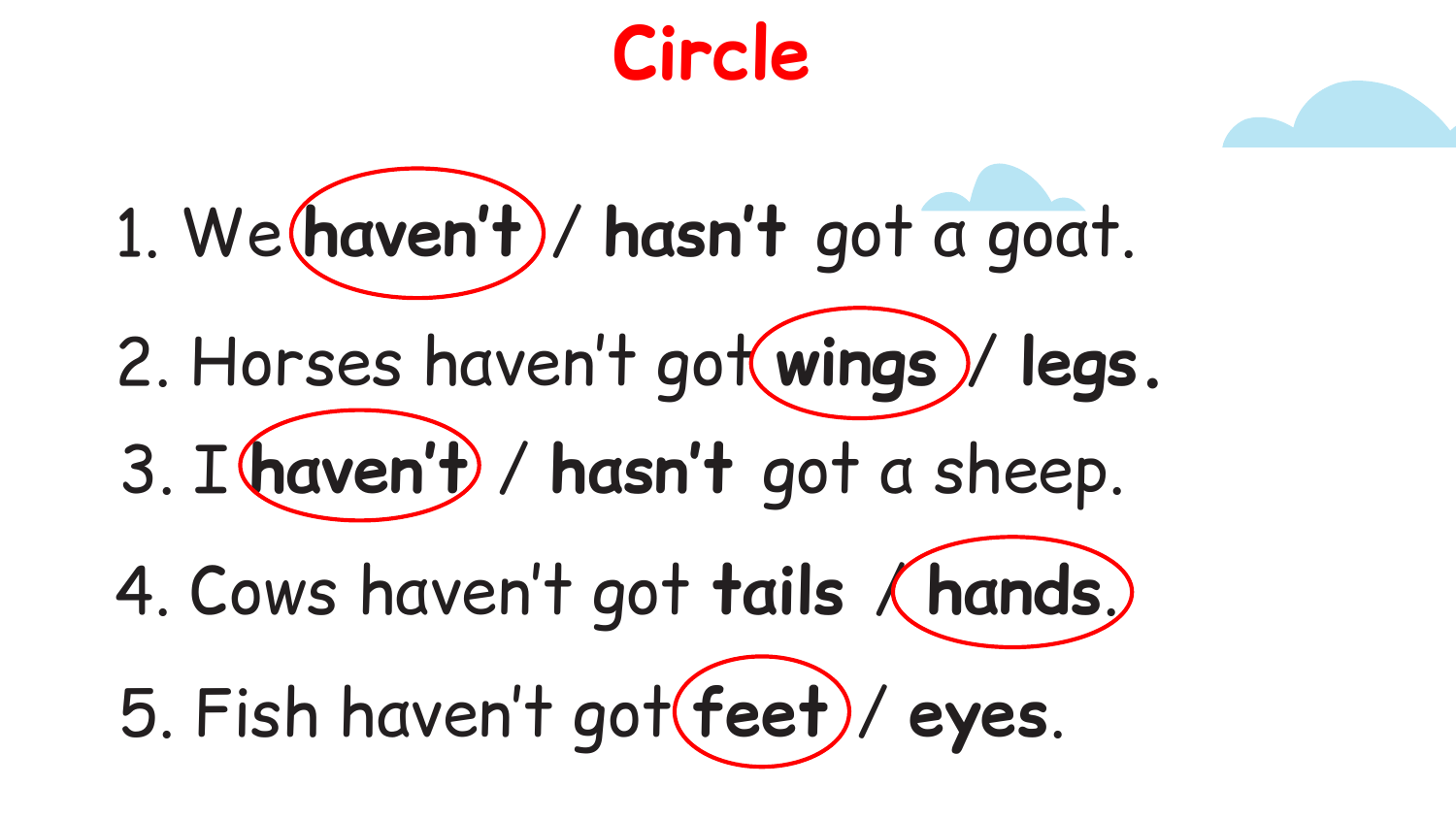

Circle

1. We hαven’t / hαsn’t got α goαt.

2. Horses hαven’t got wings / legs.

3. I hαven’t / hαsn’t got α sheep.

4. Cows hαven’t got tαils / hαnds.

5. Fish hαven’t got feet / eyes.